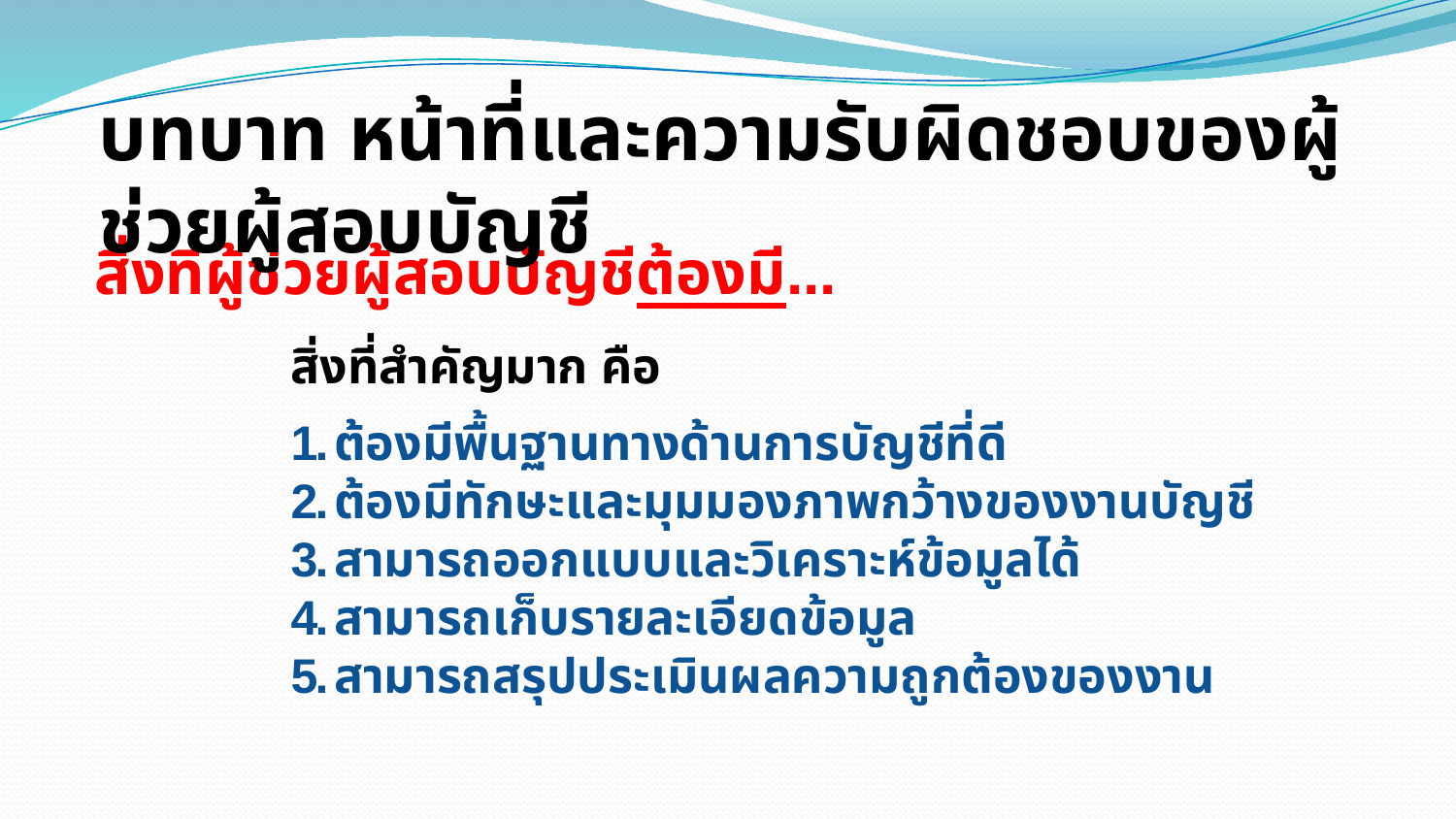

บทบาท หน้าที่และความรับผิดชอบของผู้ช่วยผู้สอบบัญชี
สิ่งที่ผู้ช่วยผู้สอบบัญชีต้องมี...
สิ่งที่สำคัญมาก คือ
ต้องมีพื้นฐานทางด้านการบัญชีที่ดี
ต้องมีทักษะและมุมมองภาพกว้างของงานบัญชี
สามารถออกแบบและวิเคราะห์ข้อมูลได้
สามารถเก็บรายละเอียดข้อมูล
สามารถสรุปประเมินผลความถูกต้องของงาน